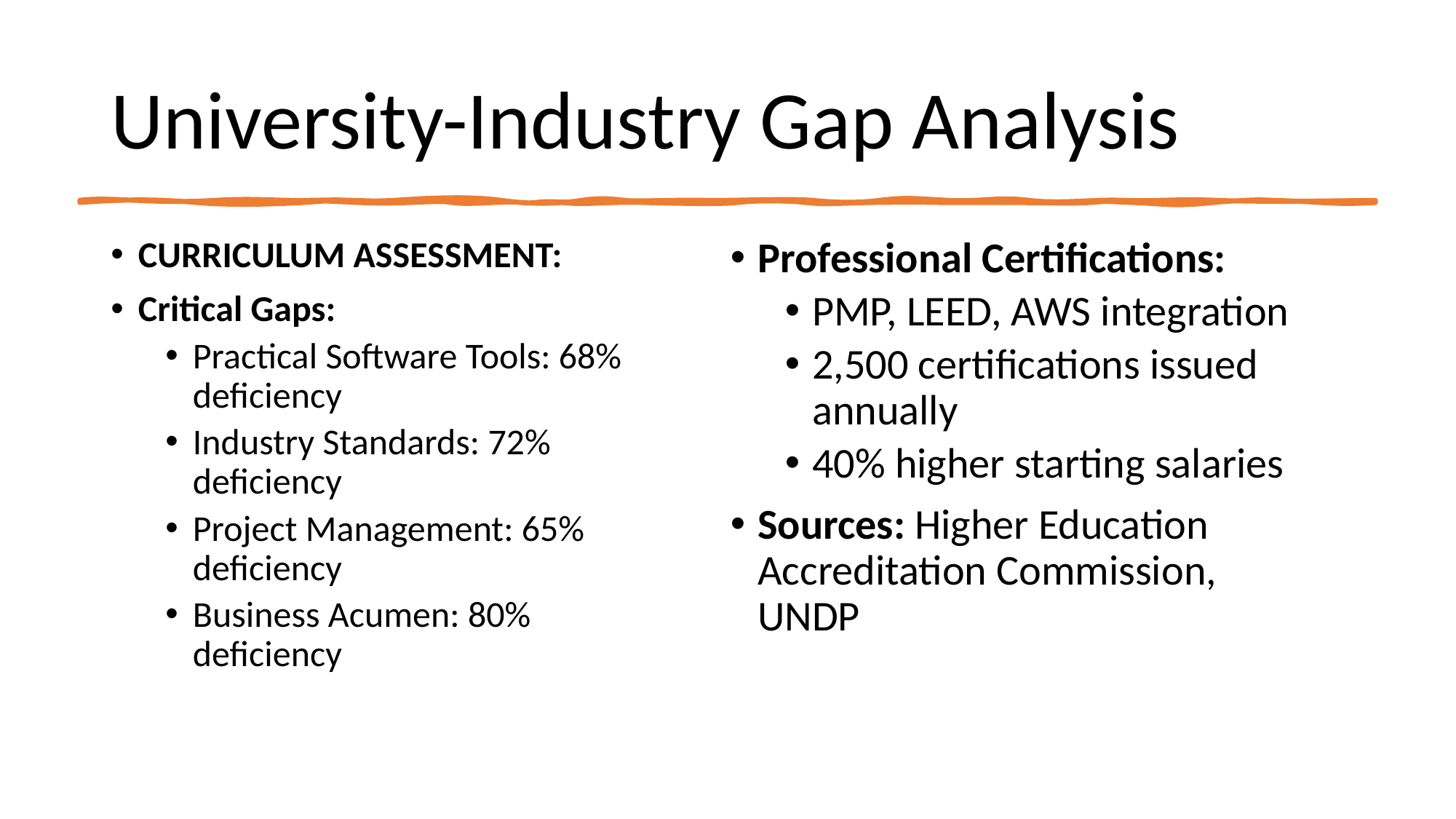

# University-Industry Gap Analysis

CURRICULUM ASSESSMENT:
Critical Gaps:
Practical Software Tools: 68% deficiency
Industry Standards: 72% deficiency
Project Management: 65% deficiency
Business Acumen: 80% deficiency

Professional Certifications:
PMP, LEED, AWS integration
2,500 certifications issued annually
40% higher starting salaries
Sources: Higher Education Accreditation Commission, UNDP